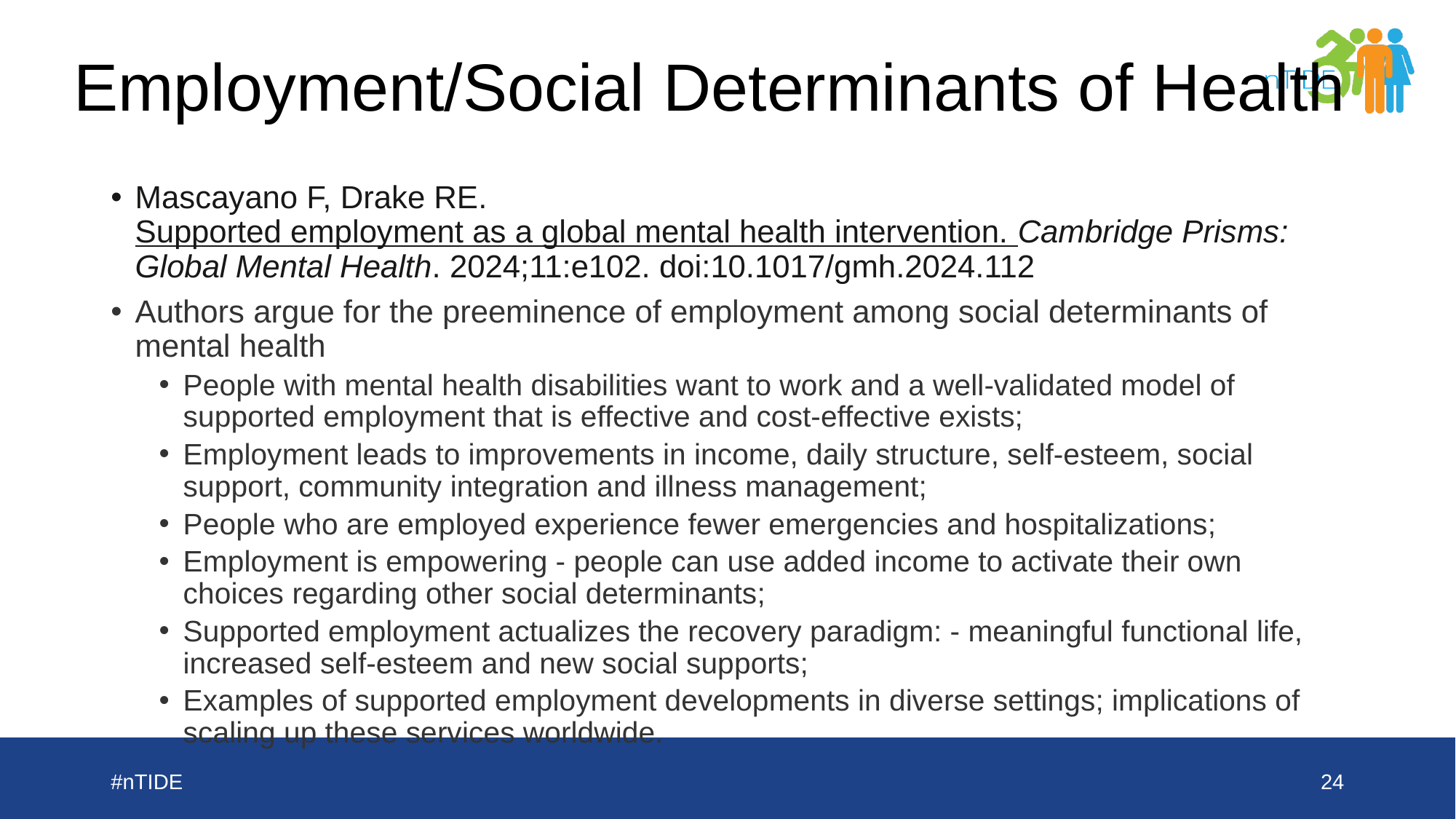

# Employment/Social Determinants of Health
Mascayano F, Drake RE. Supported employment as a global mental health intervention. Cambridge Prisms: Global Mental Health. 2024;11:e102. doi:10.1017/gmh.2024.112
Authors argue for the preeminence of employment among social determinants of mental health
People with mental health disabilities want to work and a well-validated model of supported employment that is effective and cost-effective exists;
Employment leads to improvements in income, daily structure, self-esteem, social support, community integration and illness management;
People who are employed experience fewer emergencies and hospitalizations;
Employment is empowering - people can use added income to activate their own choices regarding other social determinants;
Supported employment actualizes the recovery paradigm: - meaningful functional life, increased self-esteem and new social supports;
Examples of supported employment developments in diverse settings; implications of scaling up these services worldwide.

#nTIDE
24